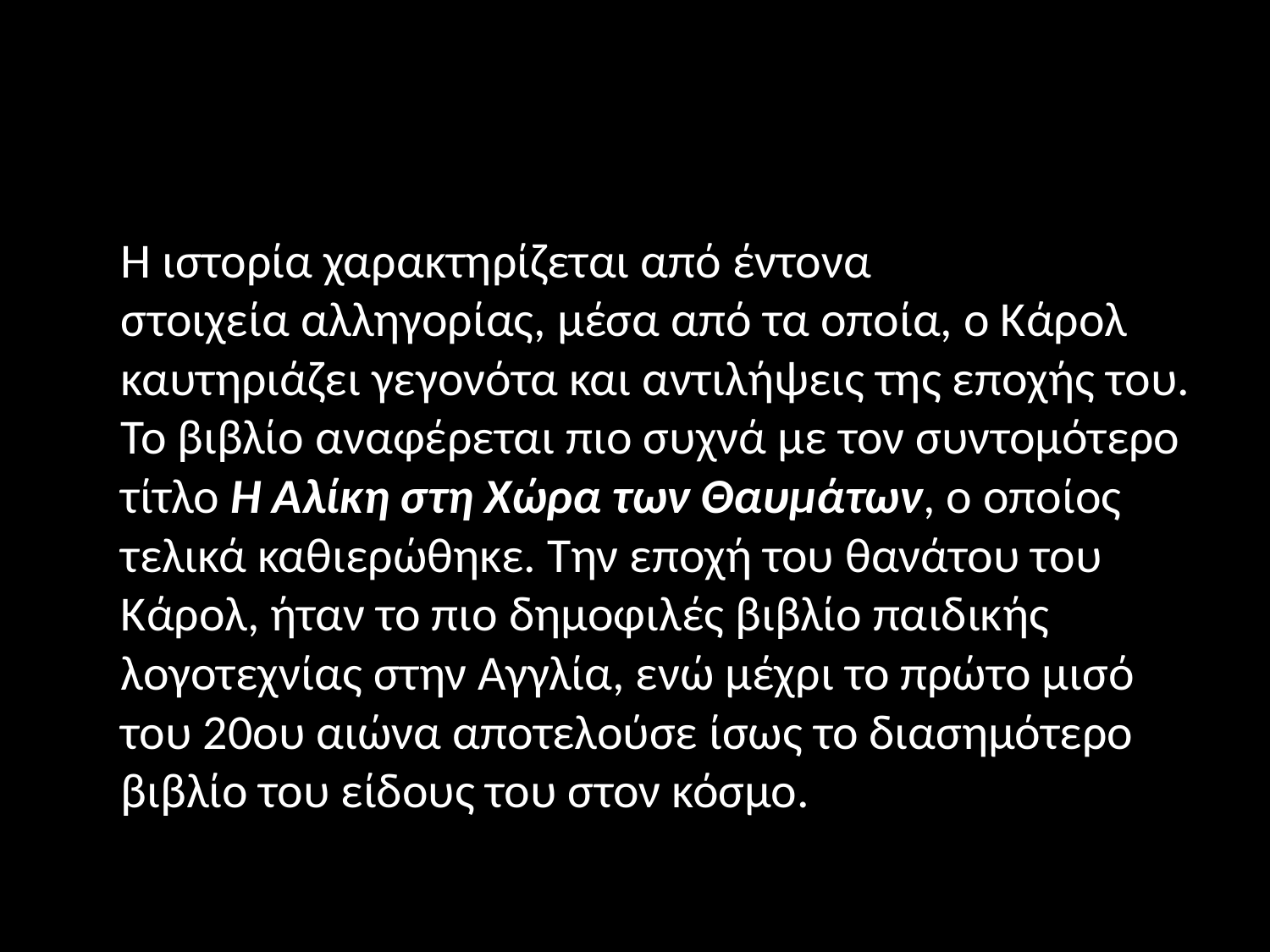

#
    Η ιστορία χαρακτηρίζεται από έντονα στοιχεία αλληγορίας, μέσα από τα οποία, ο Κάρολ καυτηριάζει γεγονότα και αντιλήψεις της εποχής του. Το βιβλίο αναφέρεται πιο συχνά με τον συντομότερο τίτλο Η Αλίκη στη Χώρα των Θαυμάτων, ο οποίος τελικά καθιερώθηκε. Την εποχή του θανάτου του Κάρολ, ήταν το πιο δημοφιλές βιβλίο παιδικής λογοτεχνίας στην Αγγλία, ενώ μέχρι το πρώτο μισό του 20ου αιώνα αποτελούσε ίσως το διασημότερο βιβλίο του είδους του στον κόσμο.